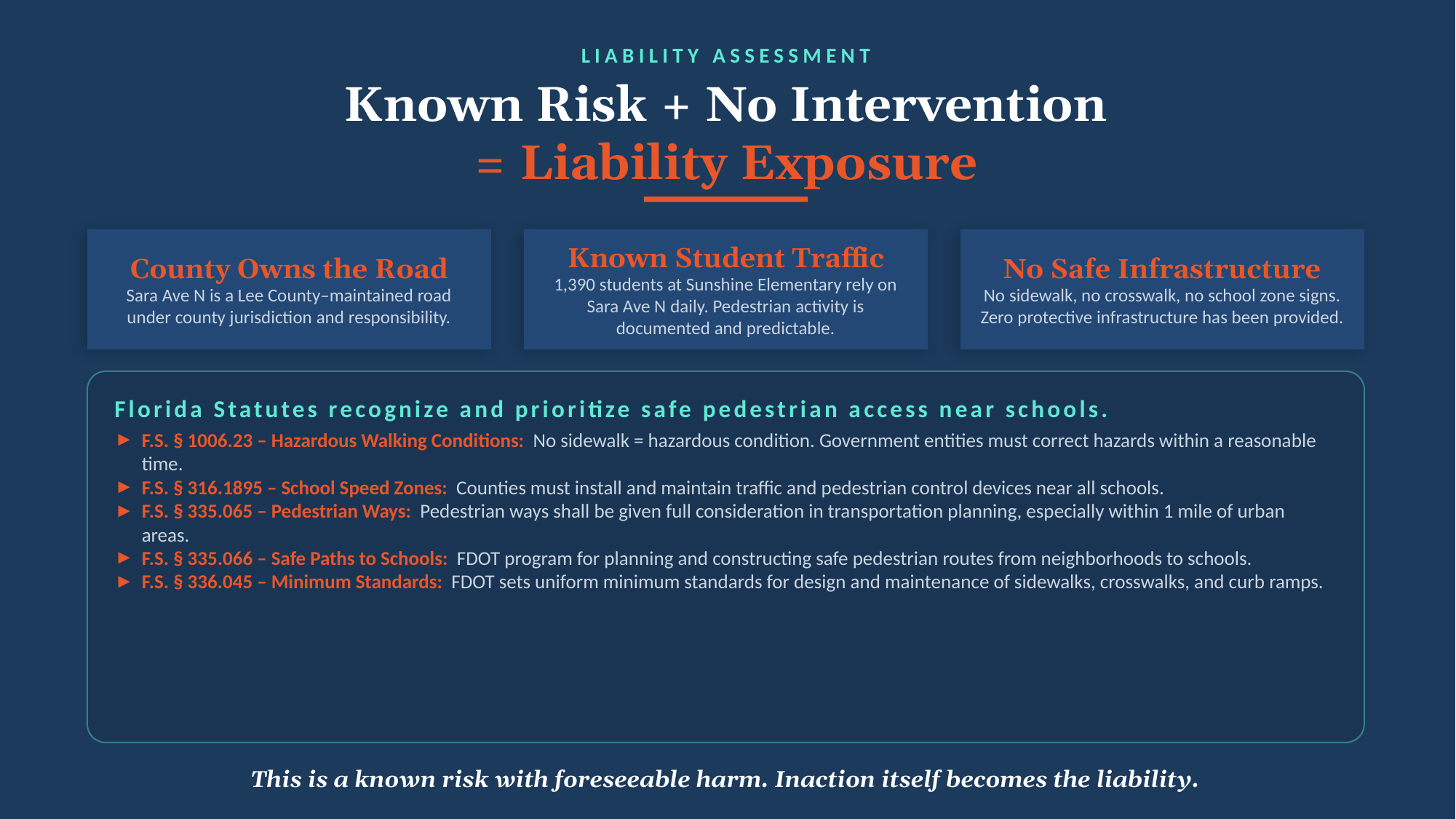

LIABILITY ASSESSMENT
Known Risk + No Intervention
= Liability Exposure

County Owns the Road
Sara Ave N is a Lee County–maintained road under county jurisdiction and responsibility.
Known Student Traffic
1,390 students at Sunshine Elementary rely on Sara Ave N daily. Pedestrian activity is documented and predictable.
No Safe Infrastructure
No sidewalk, no crosswalk, no school zone signs. Zero protective infrastructure has been provided.
Florida Statutes recognize and prioritize safe pedestrian access near schools.
F.S. § 1006.23 – Hazardous Walking Conditions:  No sidewalk = hazardous condition. Government entities must correct hazards within a reasonable time.
F.S. § 316.1895 – School Speed Zones:  Counties must install and maintain traffic and pedestrian control devices near all schools.
F.S. § 335.065 – Pedestrian Ways:  Pedestrian ways shall be given full consideration in transportation planning, especially within 1 mile of urban areas.
F.S. § 335.066 – Safe Paths to Schools:  FDOT program for planning and constructing safe pedestrian routes from neighborhoods to schools.
F.S. § 336.045 – Minimum Standards:  FDOT sets uniform minimum standards for design and maintenance of sidewalks, crosswalks, and curb ramps.
This is a known risk with foreseeable harm. Inaction itself becomes the liability.